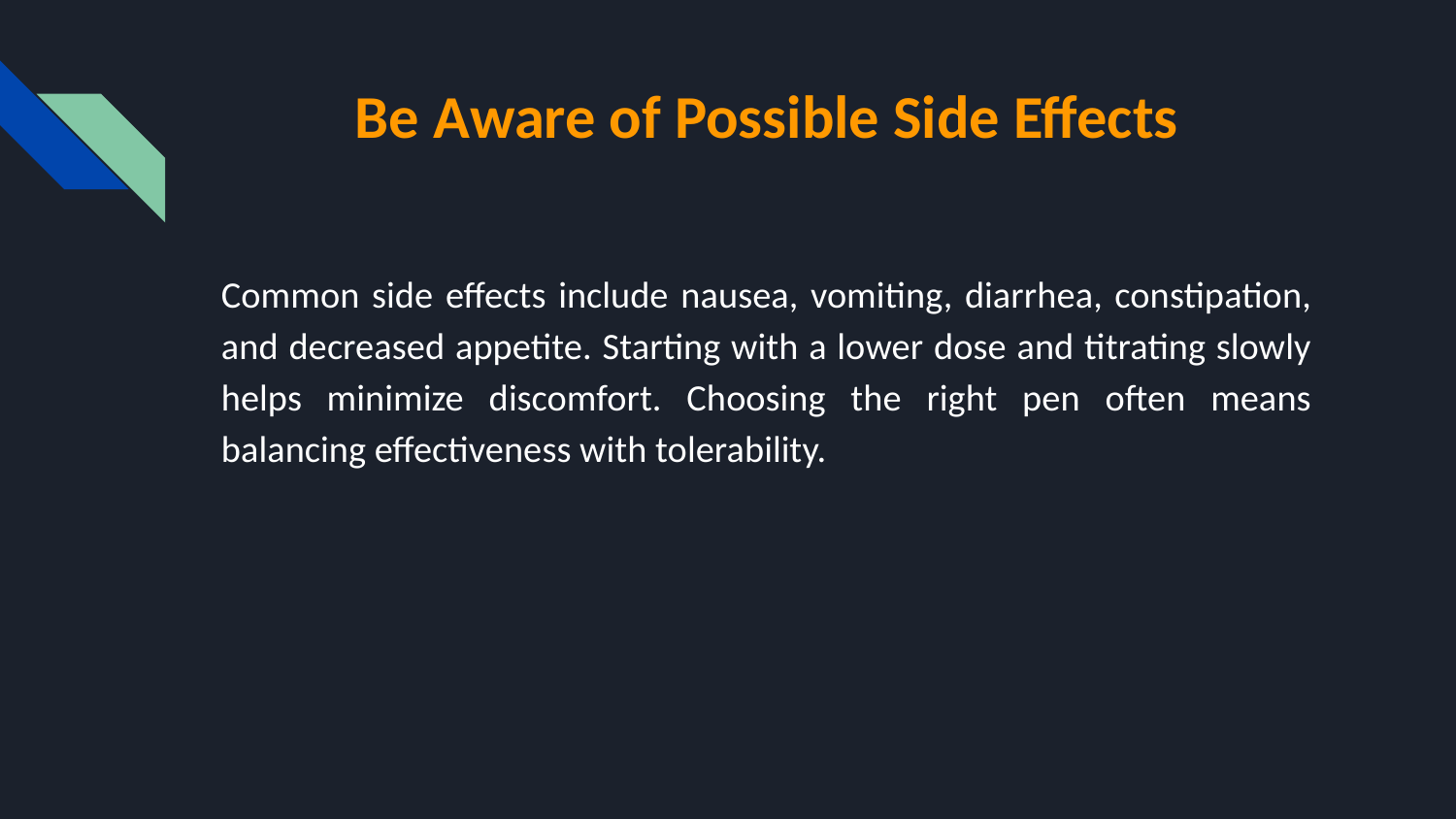

# Be Aware of Possible Side Effects
Common side effects include nausea, vomiting, diarrhea, constipation, and decreased appetite. Starting with a lower dose and titrating slowly helps minimize discomfort. Choosing the right pen often means balancing effectiveness with tolerability.